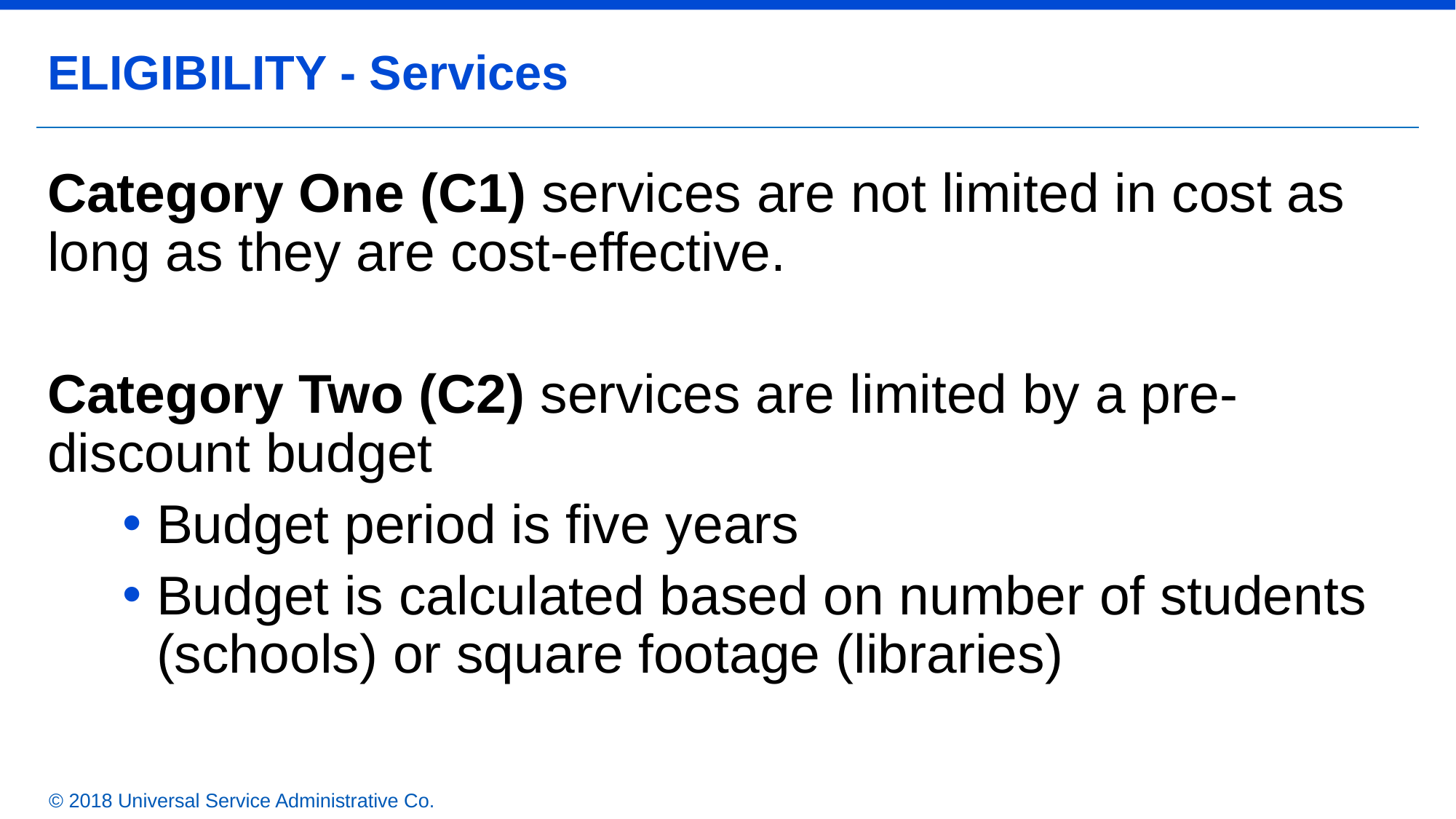

ELIGIBILITY - Services
Category One (C1) services are not limited in cost as long as they are cost-effective.

Category Two (C2) services are limited by a pre-discount budget
Budget period is five years
Budget is calculated based on number of students (schools) or square footage (libraries)
© 2018 Universal Service Administrative Co.